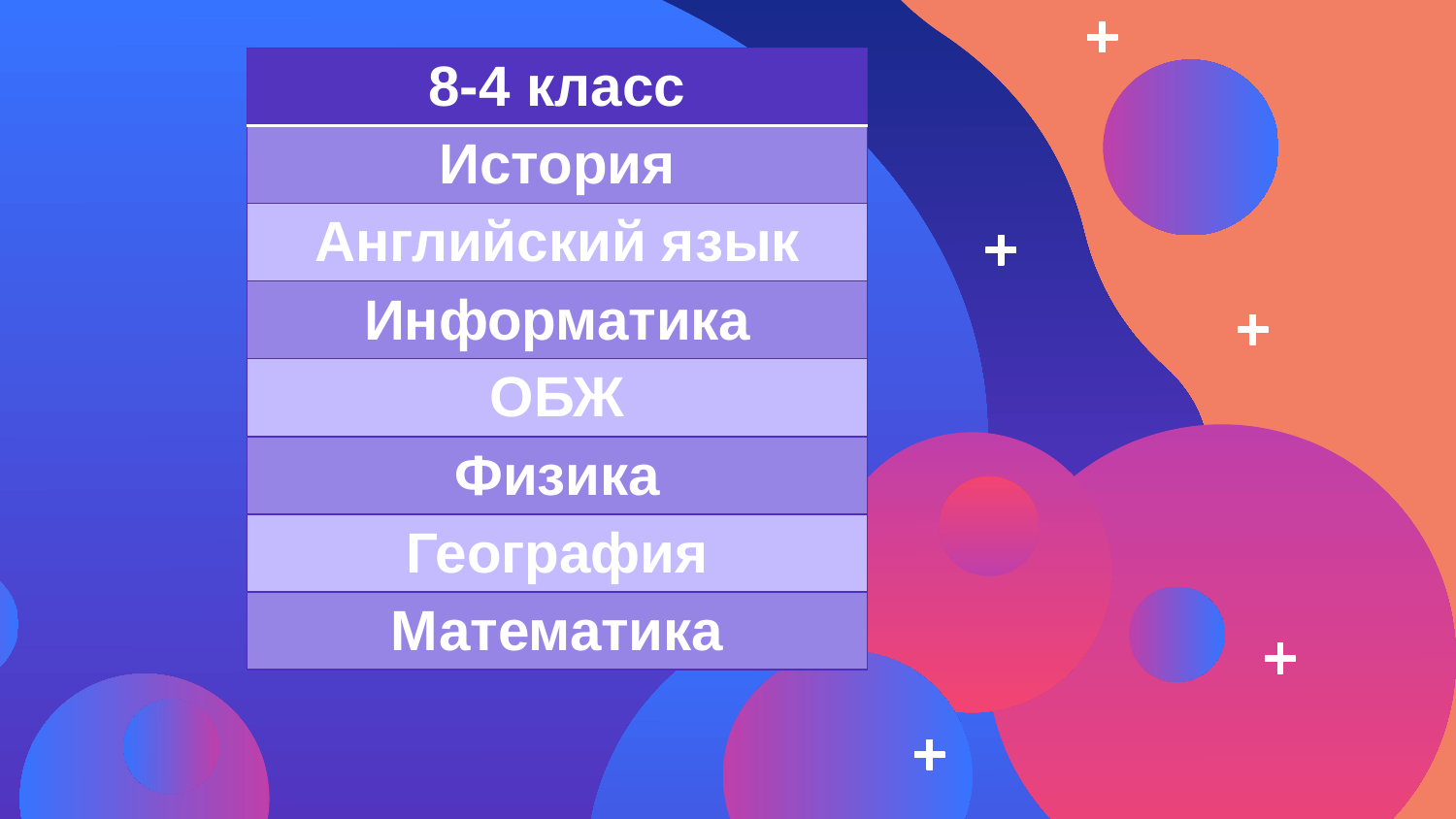

| 8-4 класс |
| --- |
| История |
| Английский язык |
| Информатика |
| ОБЖ |
| Физика |
| География |
| Математика |